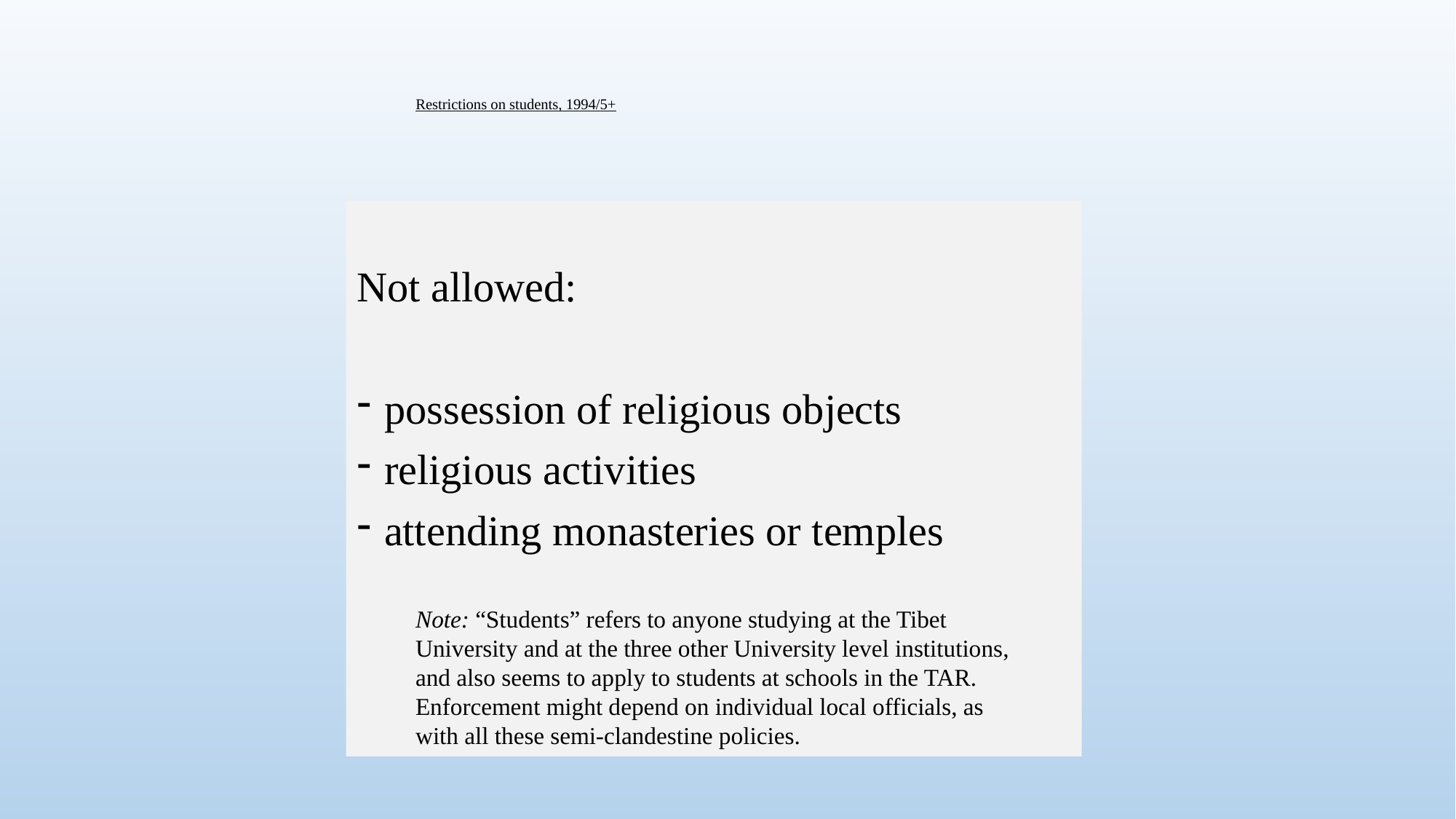

# Restrictions on students, 1994/5+

Not allowed:

possession of religious objects
religious activities
attending monasteries or temples
Note: “Students” refers to anyone studying at the Tibet University and at the three other University level institutions, and also seems to apply to students at schools in the TAR. Enforcement might depend on individual local officials, as with all these semi-clandestine policies.